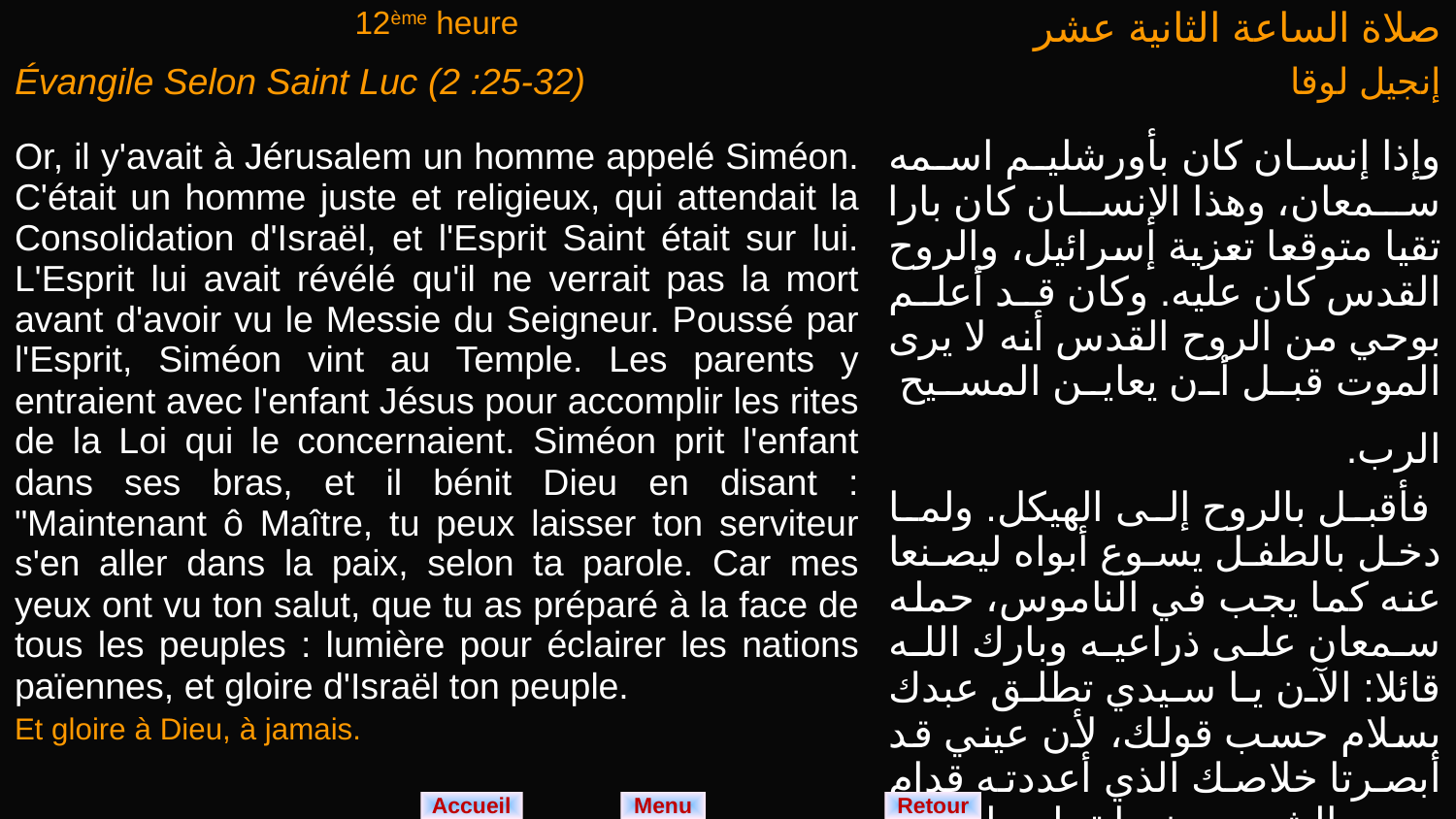

| 12ème heure | صلاة الساعة الثانية عشر |
| --- | --- |
| Évangile Selon Saint Luc (2 :25-32) Or, il y'avait à Jérusalem un homme appelé Siméon. C'était un homme juste et religieux, qui attendait la Consolidation d'Israël, et l'Esprit Saint était sur lui. L'Esprit lui avait révélé qu'il ne verrait pas la mort avant d'avoir vu le Messie du Seigneur. Poussé par l'Esprit, Siméon vint au Temple. Les parents y entraient avec l'enfant Jésus pour accomplir les rites de la Loi qui le concernaient. Siméon prit l'enfant dans ses bras, et il bénit Dieu en disant : "Maintenant ô Maître, tu peux laisser ton serviteur s'en aller dans la paix, selon ta parole. Car mes yeux ont vu ton salut, que tu as préparé à la face de tous les peuples : lumière pour éclairer les nations païennes, et gloire d'Israël ton peuple. Et gloire à Dieu, à jamais. | إنجيل لوقا وإذا إنسان كان بأورشليم اسمه سمعان، وهذا الإنسان كان بارا تقيا متوقعا تعزية إسرائيل، والروح القدس كان عليه. وكان قد أعلم بوحي من الروح القدس أنه لا يرى الموت قبل أن يعاين المسيح الرب. فأقبل بالروح إلى الهيكل. ولما دخل بالطفل يسوع أبواه ليصنعا عنه كما يجب في الناموس، حمله سمعان على ذراعيه وبارك الله قائلا: الآن يا سيدي تطلق عبدك بسلام حسب قولك، لأن عيني قد أبصرتا خلاصك الذي أعددته قدام جميع الشعوب. نورا تجلى للأمم، ومجدا لشعبك إسرائيل والمجد لله دائما |
Menu
Retour